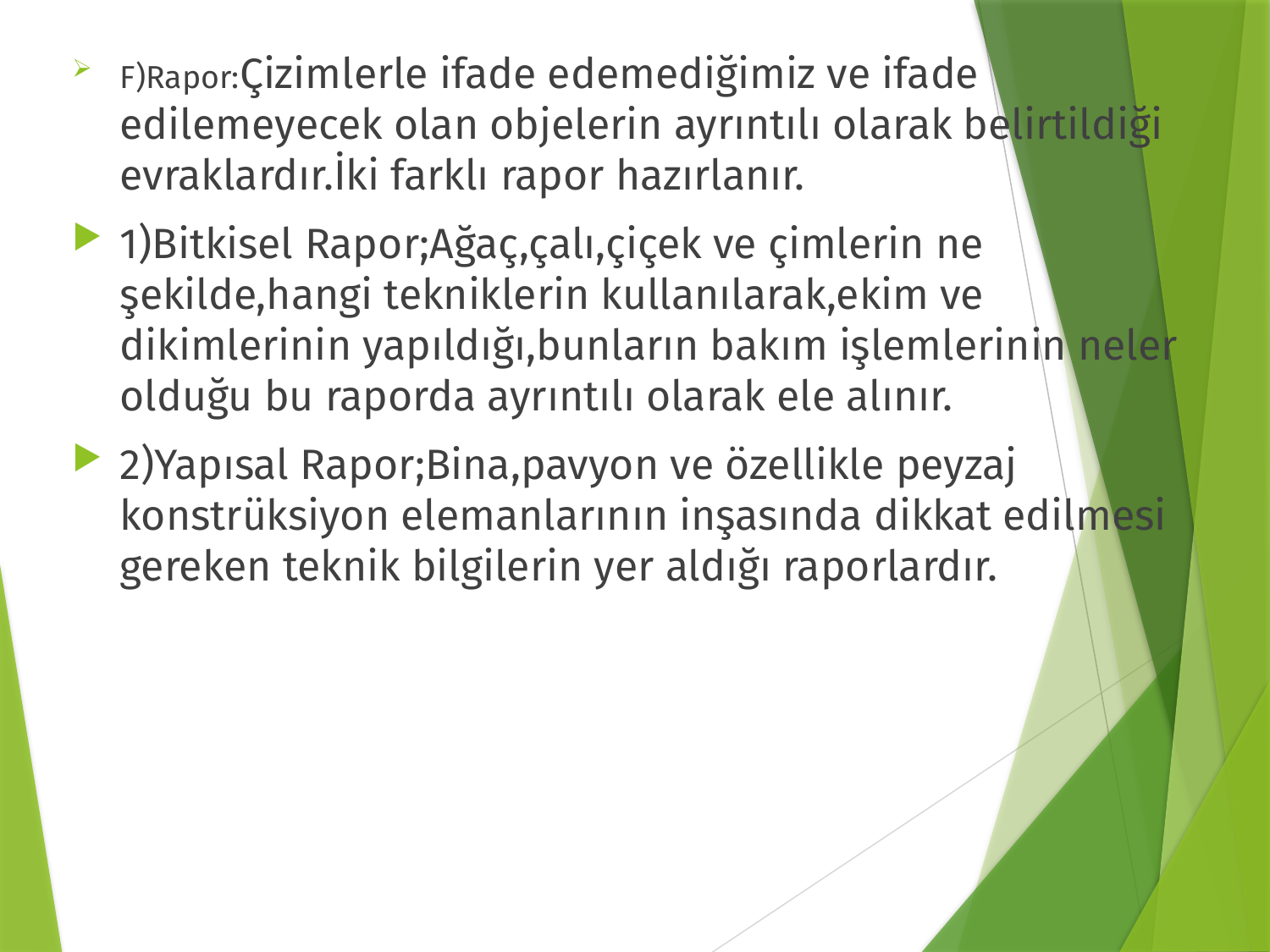

F)Rapor:Çizimlerle ifade edemediğimiz ve ifade edilemeyecek olan objelerin ayrıntılı olarak belirtildiği evraklardır.İki farklı rapor hazırlanır.
1)Bitkisel Rapor;Ağaç,çalı,çiçek ve çimlerin ne şekilde,hangi tekniklerin kullanılarak,ekim ve dikimlerinin yapıldığı,bunların bakım işlemlerinin neler olduğu bu raporda ayrıntılı olarak ele alınır.
2)Yapısal Rapor;Bina,pavyon ve özellikle peyzaj konstrüksiyon elemanlarının inşasında dikkat edilmesi gereken teknik bilgilerin yer aldığı raporlardır.